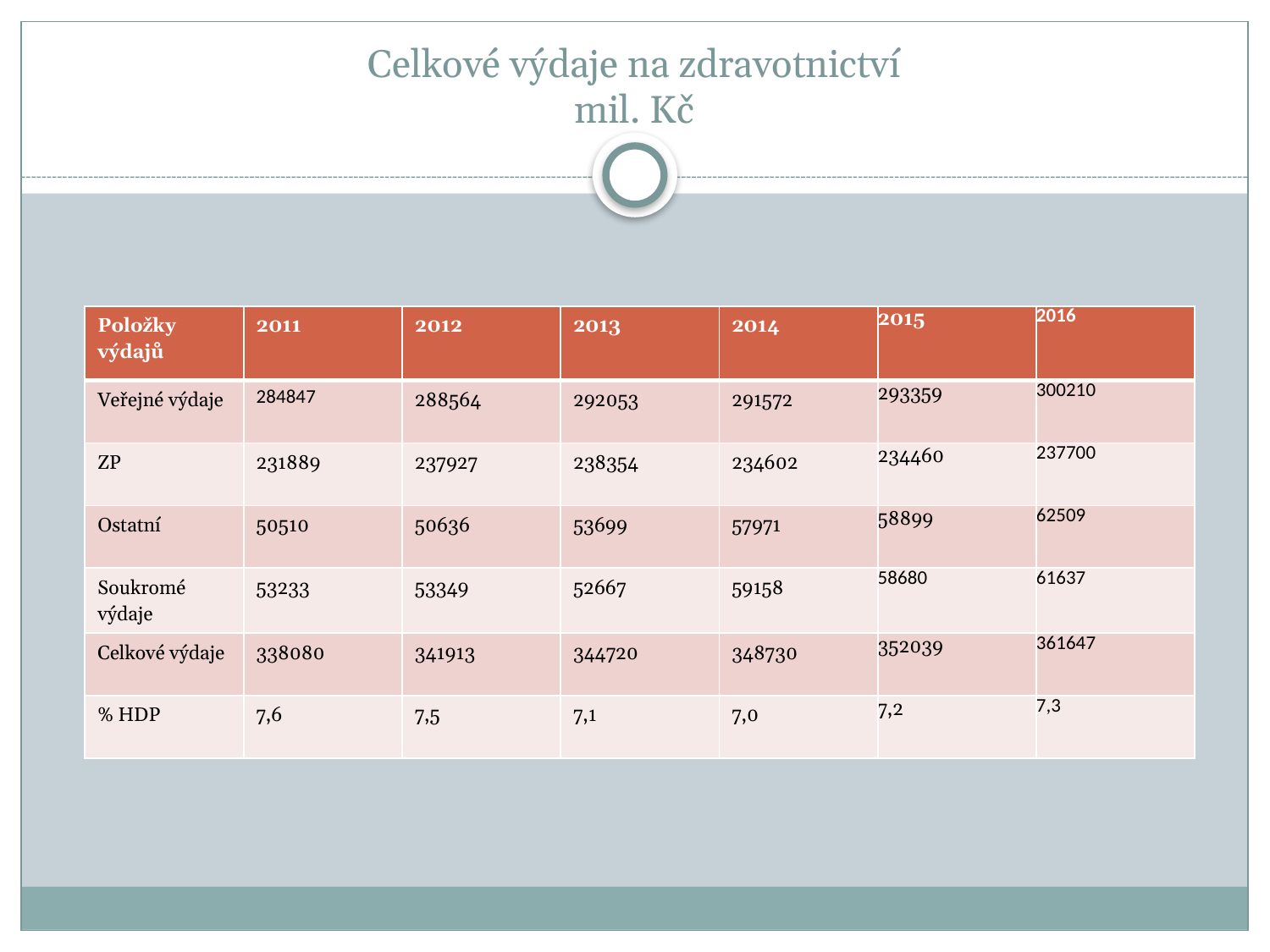

# Celkové výdaje na zdravotnictví mil. Kč
| Položky výdajů | 2011 | 2012 | 2013 | 2014 | 2015 | 2016 |
| --- | --- | --- | --- | --- | --- | --- |
| Veřejné výdaje | 284847 | 288564 | 292053 | 291572 | 293359 | 300210 |
| ZP | 231889 | 237927 | 238354 | 234602 | 234460 | 237700 |
| Ostatní | 50510 | 50636 | 53699 | 57971 | 58899 | 62509 |
| Soukromé výdaje | 53233 | 53349 | 52667 | 59158 | 58680 | 61637 |
| Celkové výdaje | 338080 | 341913 | 344720 | 348730 | 352039 | 361647 |
| % HDP | 7,6 | 7,5 | 7,1 | 7,0 | 7,2 | 7,3 |